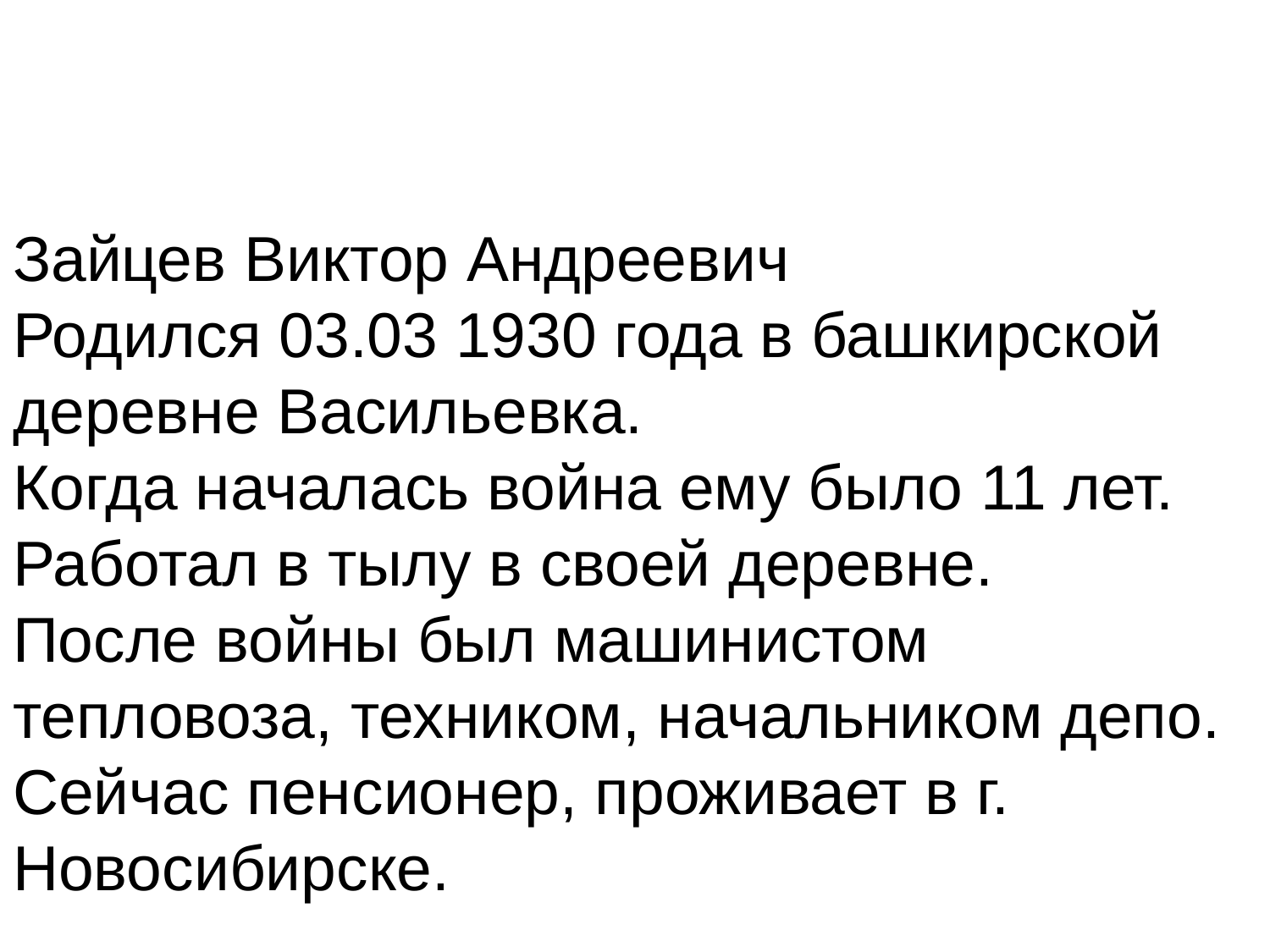

Зайцев Виктор Андреевич
Родился 03.03 1930 года в башкирской  деревне Васильевка.
Когда началась война ему было 11 лет.
Работал в тылу в своей деревне.
После войны был машинистом тепловоза, техником, начальником депо.
Сейчас пенсионер, проживает в г. Новосибирске.